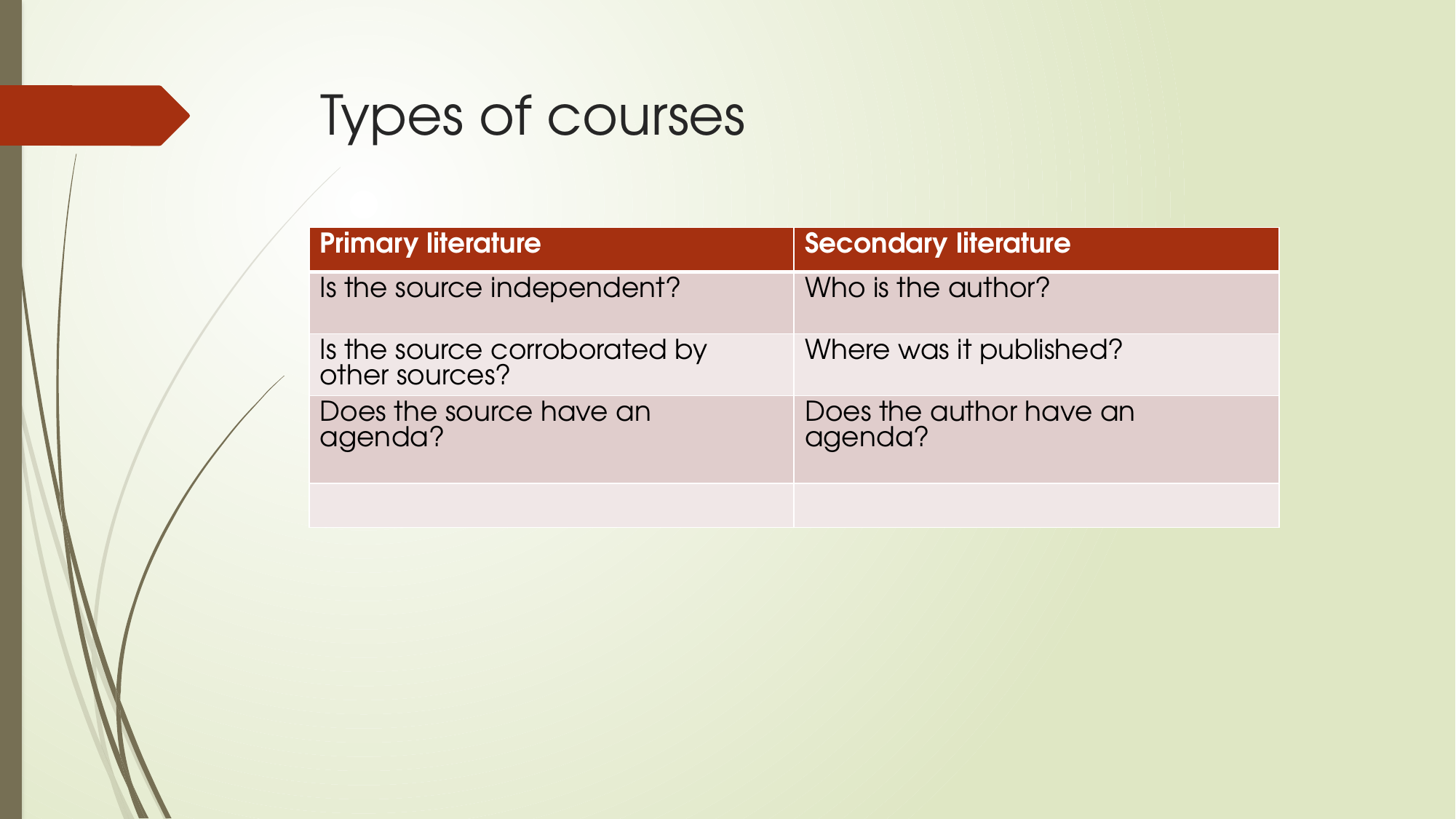

# Types of courses
| Primary literature | Secondary literature |
| --- | --- |
| Is the source independent? | Who is the author? |
| Is the source corroborated by other sources? | Where was it published? |
| Does the source have an agenda? | Does the author have an agenda? |
|  |  |